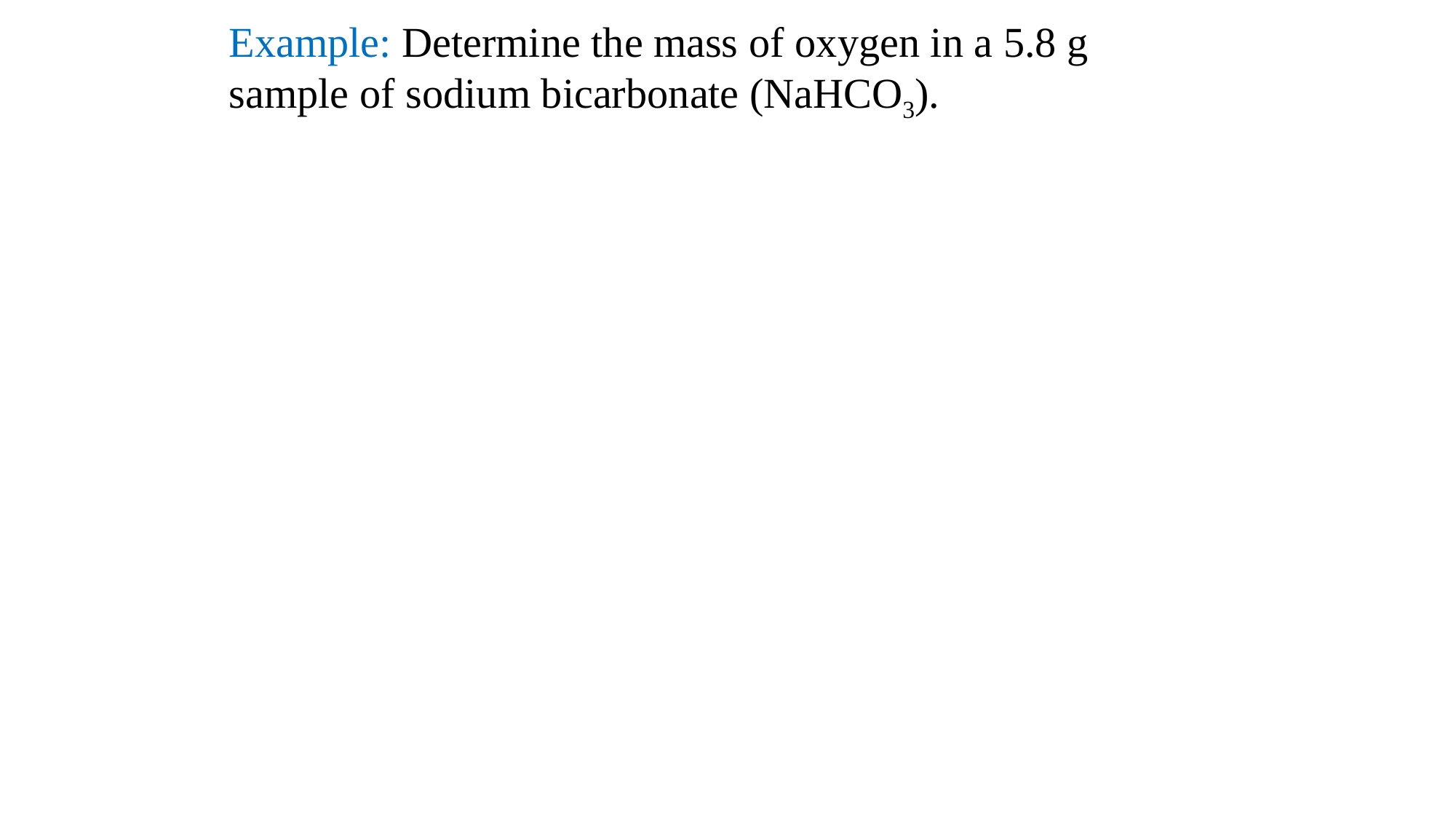

Example: Determine the mass of oxygen in a 5.8 g sample of sodium bicarbonate (NaHCO3).